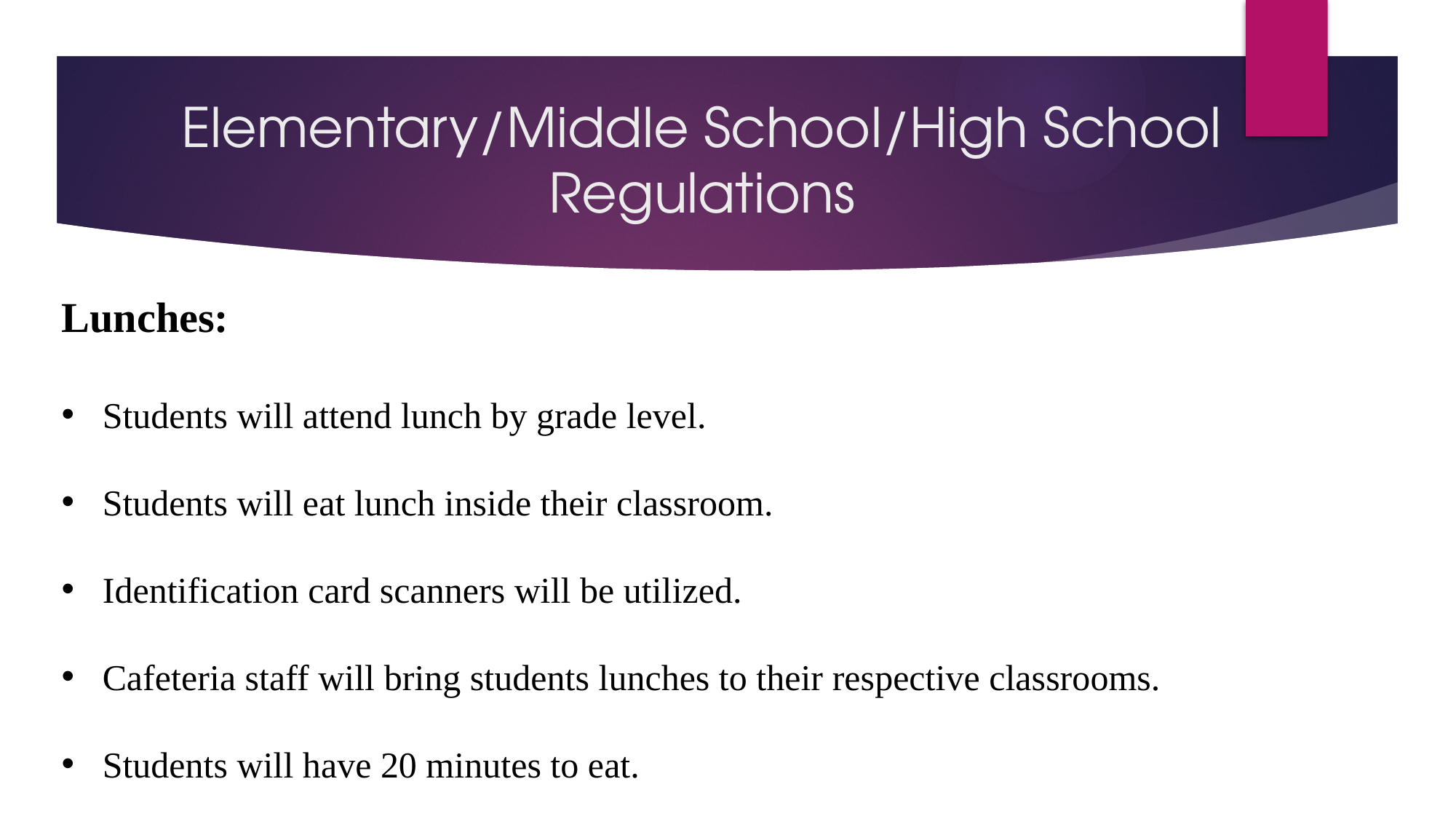

# Elementary/Middle School/High School Regulations

Lunches:

Students will attend lunch by grade level.

Students will eat lunch inside their classroom.

Identification card scanners will be utilized.

Cafeteria staff will bring students lunches to their respective classrooms.

Students will have 20 minutes to eat.